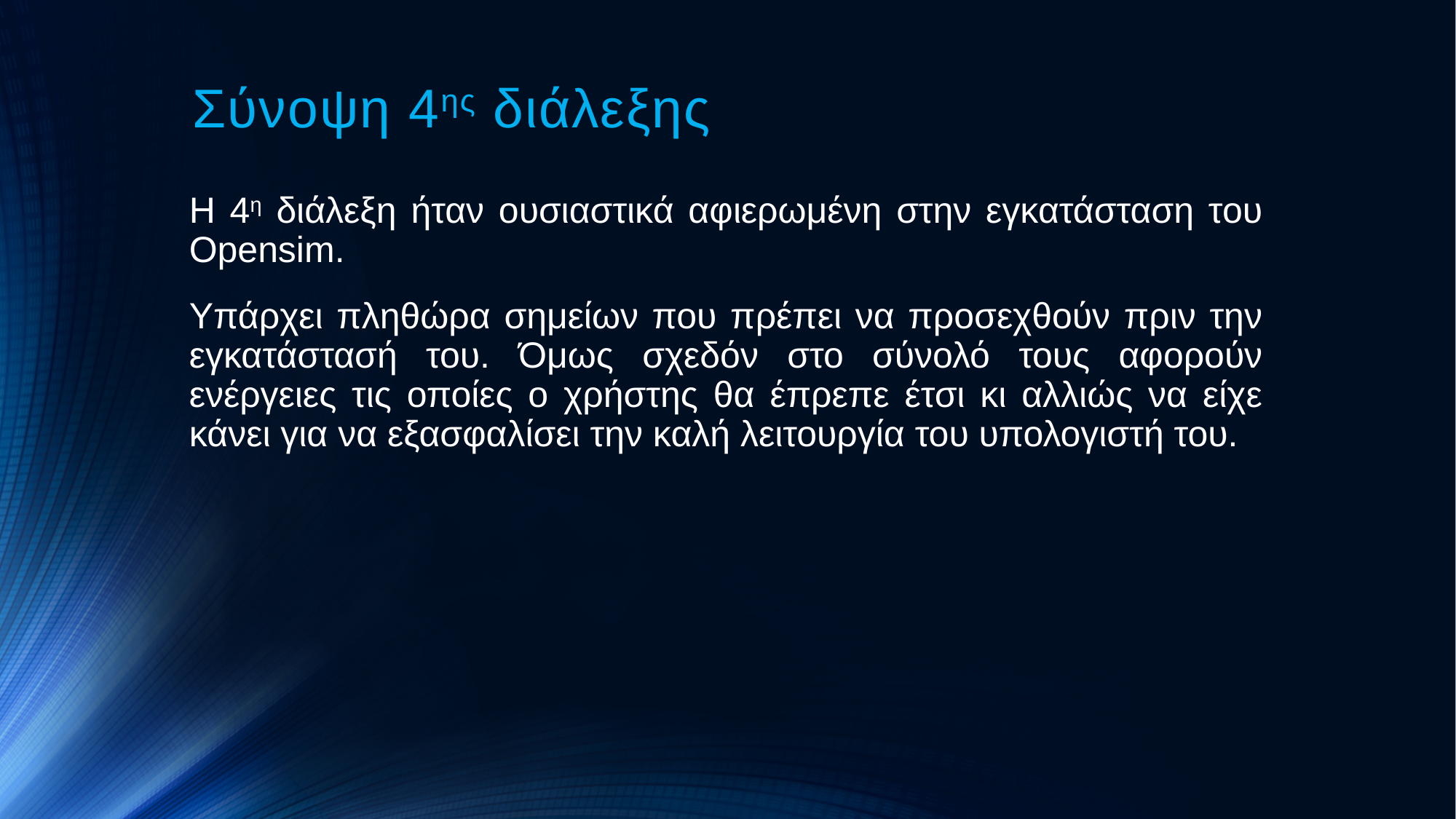

# Σύνοψη 4ης διάλεξης
Η 4η διάλεξη ήταν ουσιαστικά αφιερωμένη στην εγκατάσταση του Opensim.
Υπάρχει πληθώρα σημείων που πρέπει να προσεχθούν πριν την εγκατάστασή του. Όμως σχεδόν στο σύνολό τους αφορούν ενέργειες τις οποίες ο χρήστης θα έπρεπε έτσι κι αλλιώς να είχε κάνει για να εξασφαλίσει την καλή λειτουργία του υπολογιστή του.